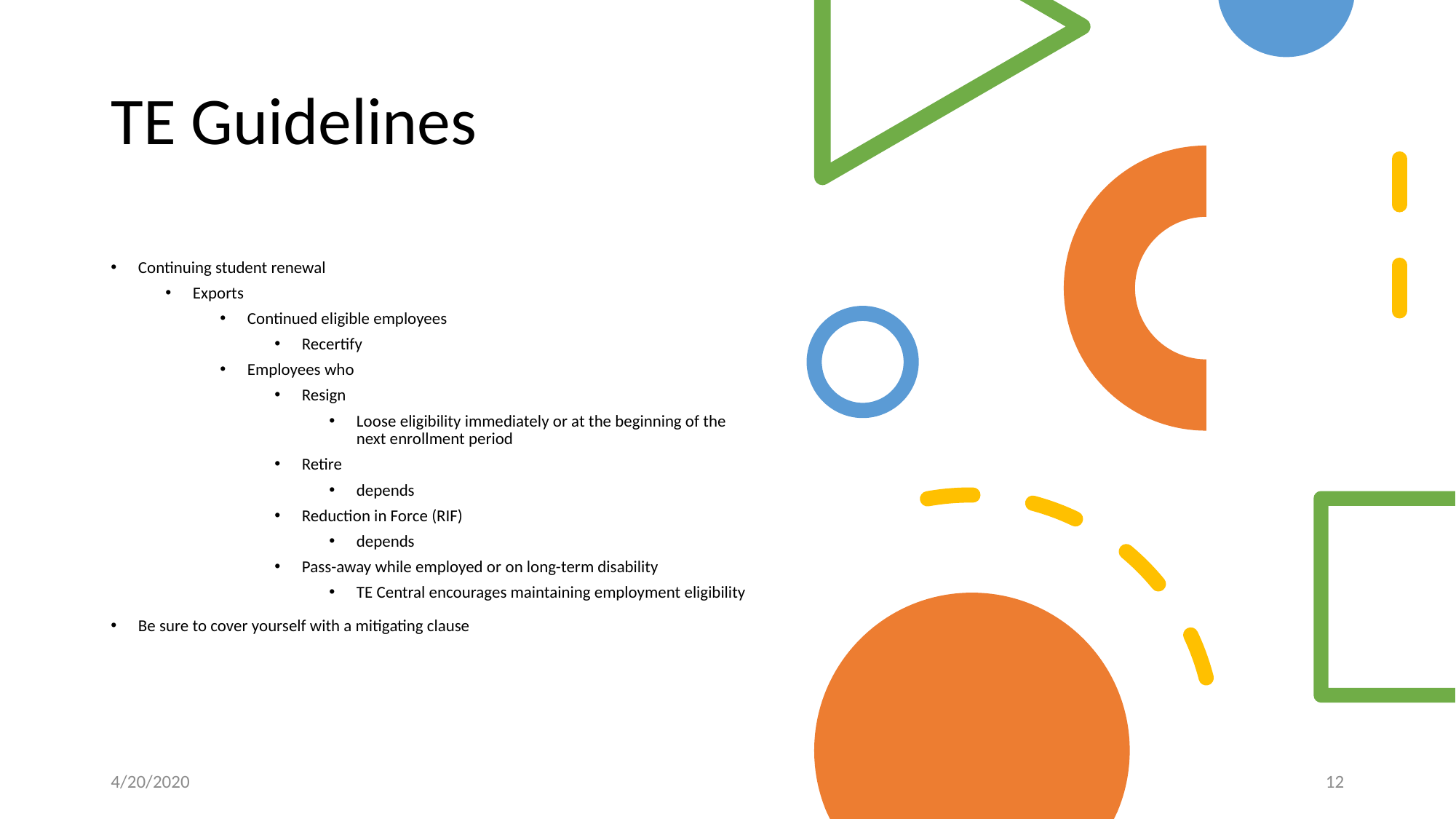

# TE Guidelines

Continuing student renewal
Exports
Continued eligible employees
Recertify
Employees who
Resign
Loose eligibility immediately or at the beginning of the next enrollment period
Retire
depends
Reduction in Force (RIF)
depends
Pass-away while employed or on long-term disability
TE Central encourages maintaining employment eligibility
Be sure to cover yourself with a mitigating clause

4/20/2020
12